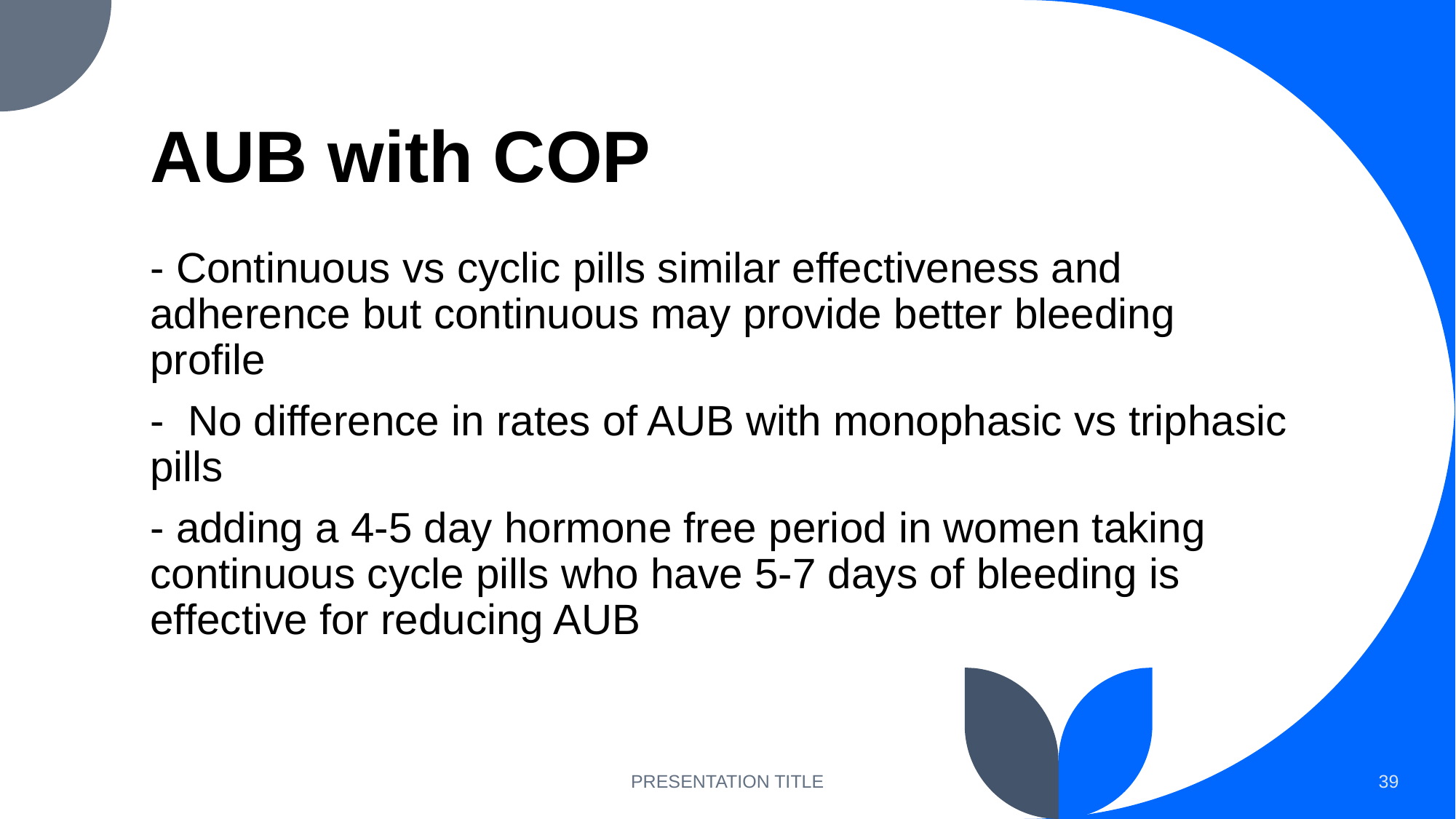

# AUB with COP
- Continuous vs cyclic pills similar effectiveness and adherence but continuous may provide better bleeding profile
-  No difference in rates of AUB with monophasic vs triphasic pills
- adding a 4-5 day hormone free period in women taking continuous cycle pills who have 5-7 days of bleeding is effective for reducing AUB
PRESENTATION TITLE
39